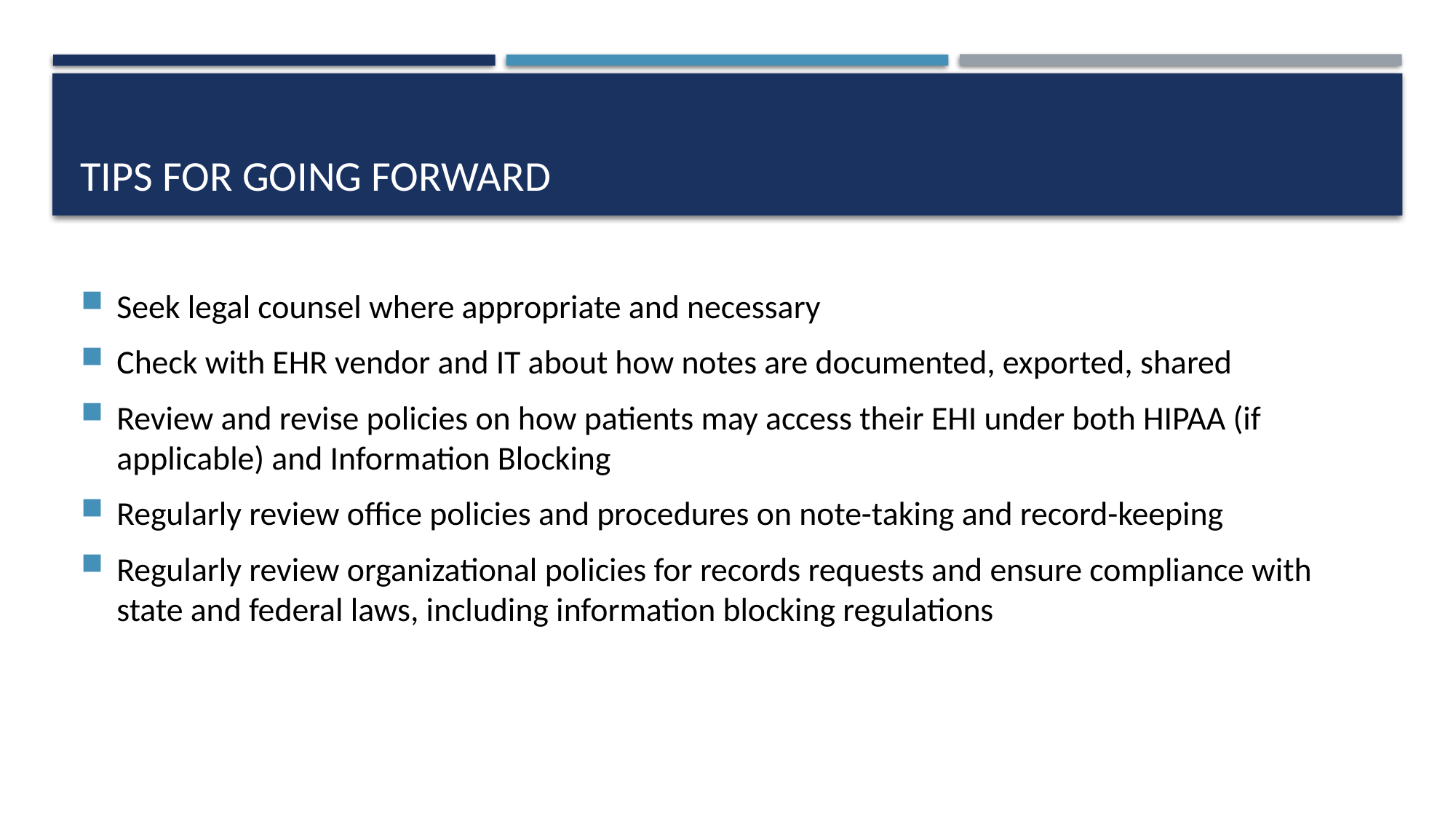

# Tips for going forward
Seek legal counsel where appropriate and necessary
Check with EHR vendor and IT about how notes are documented, exported, shared
Review and revise policies on how patients may access their EHI under both HIPAA (if applicable) and Information Blocking
Regularly review office policies and procedures on note-taking and record-keeping
Regularly review organizational policies for records requests and ensure compliance with state and federal laws, including information blocking regulations